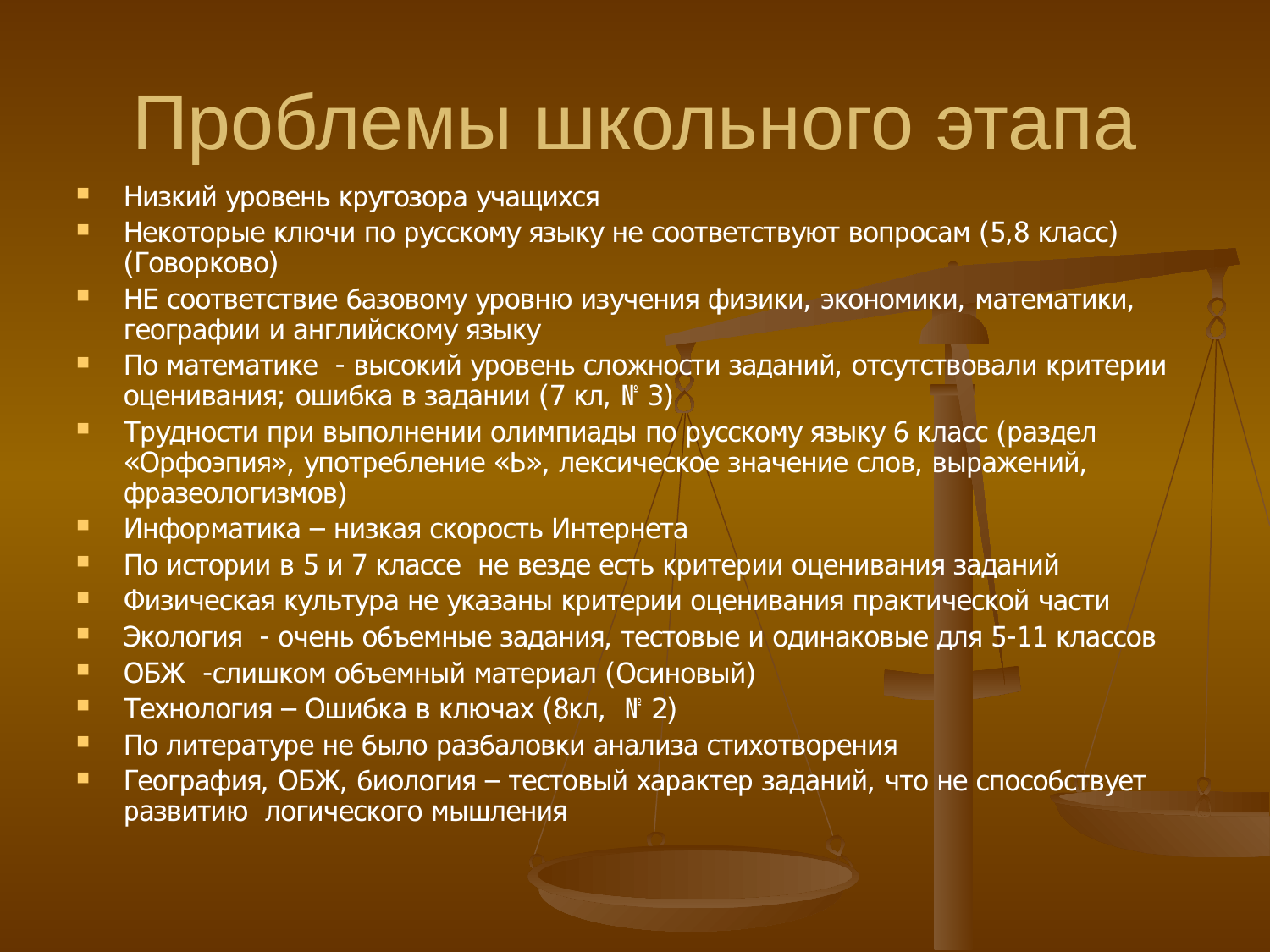

# Проблемы школьного этапа
Низкий уровень кругозора учащихся
Некоторые ключи по русскому языку не соответствуют вопросам (5,8 класс) (Говорково)
НЕ соответствие базовому уровню изучения физики, экономики, математики, географии и английскому языку
По математике  - высокий уровень сложности заданий, отсутствовали критерии оценивания; ошибка в задании (7 кл, № 3)
Трудности при выполнении олимпиады по русскому языку 6 класс (раздел «Орфоэпия», употребление «Ь», лексическое значение слов, выражений, фразеологизмов)
Информатика – низкая скорость Интернета
По истории в 5 и 7 классе  не везде есть критерии оценивания заданий
Физическая культура не указаны критерии оценивания практической части
Экология  - очень объемные задания, тестовые и одинаковые для 5-11 классов
ОБЖ  -слишком объемный материал (Осиновый)
Технология – Ошибка в ключах (8кл,  № 2)
По литературе не было разбаловки анализа стихотворения
География, ОБЖ, биология – тестовый характер заданий, что не способствует развитию  логического мышления